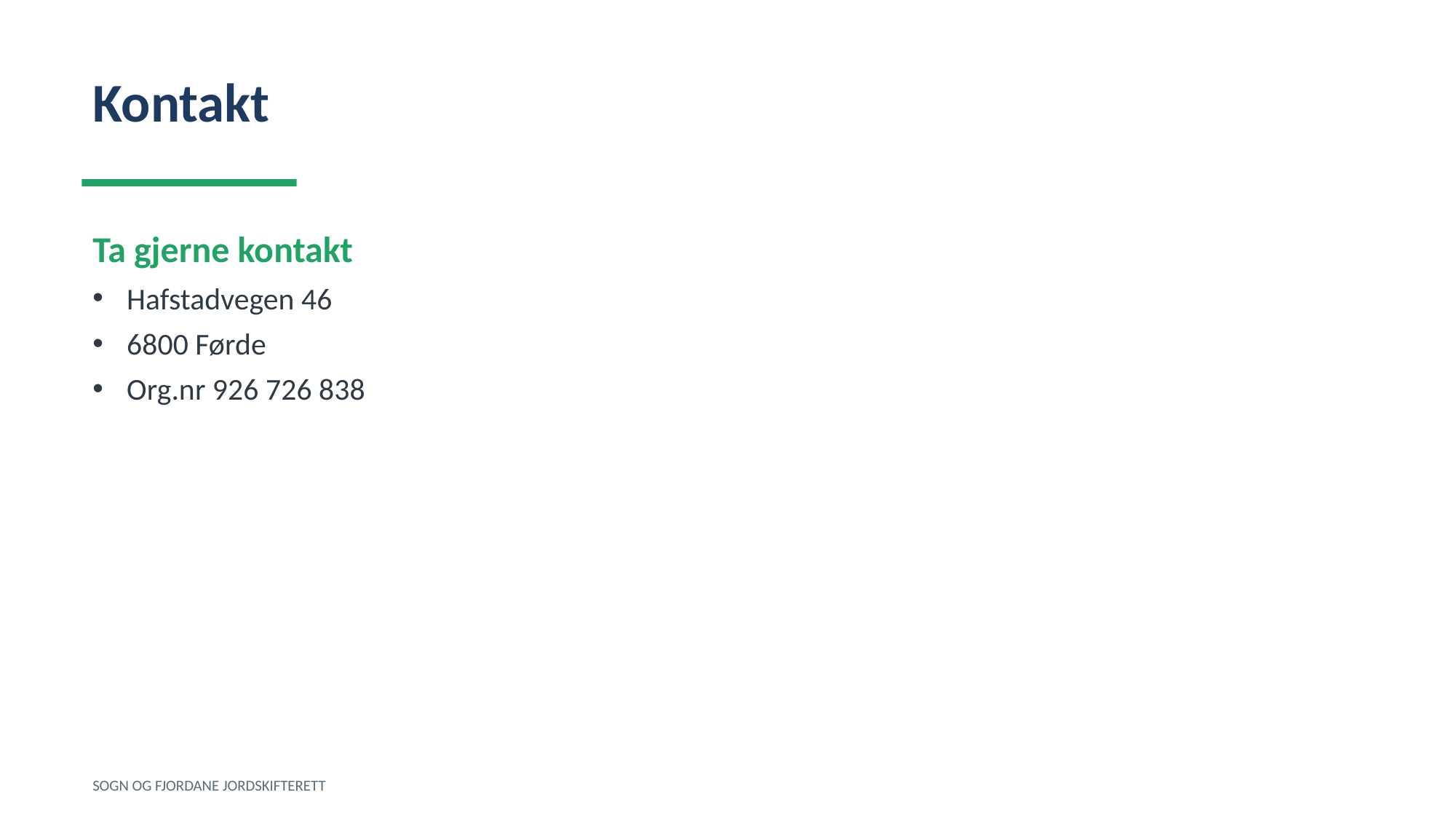

Kontakt

Ta gjerne kontakt
Hafstadvegen 46
6800 Førde
Org.nr 926 726 838
SOGN OG FJORDANE JORDSKIFTERETT